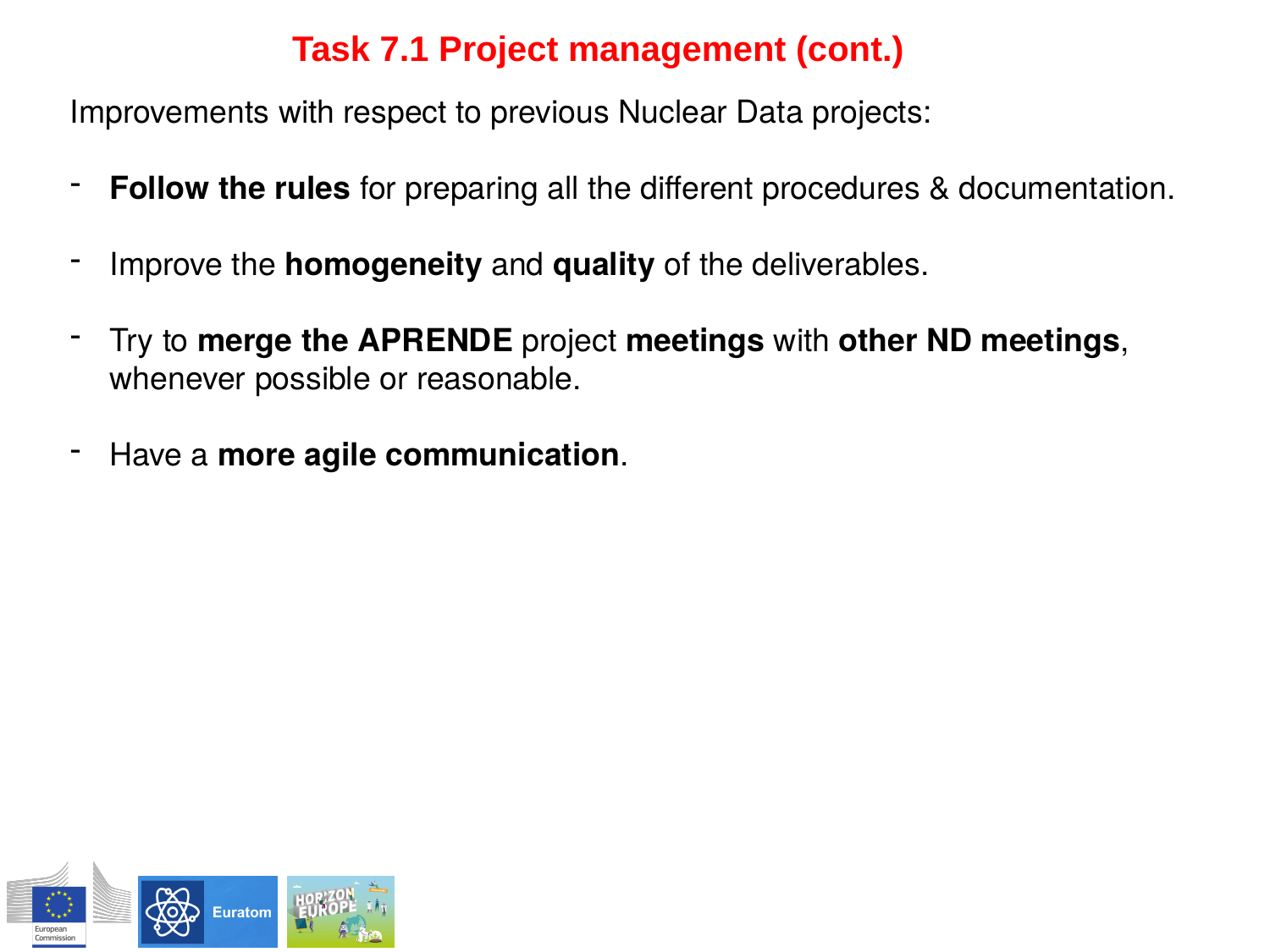

Task 7.1 Project management (cont.)
Improvements with respect to previous Nuclear Data projects:

Follow the rules for preparing all the different procedures & documentation.

Improve the homogeneity and quality of the deliverables.

Try to merge the APRENDE project meetings with other ND meetings, whenever possible or reasonable.

Have a more agile communication.